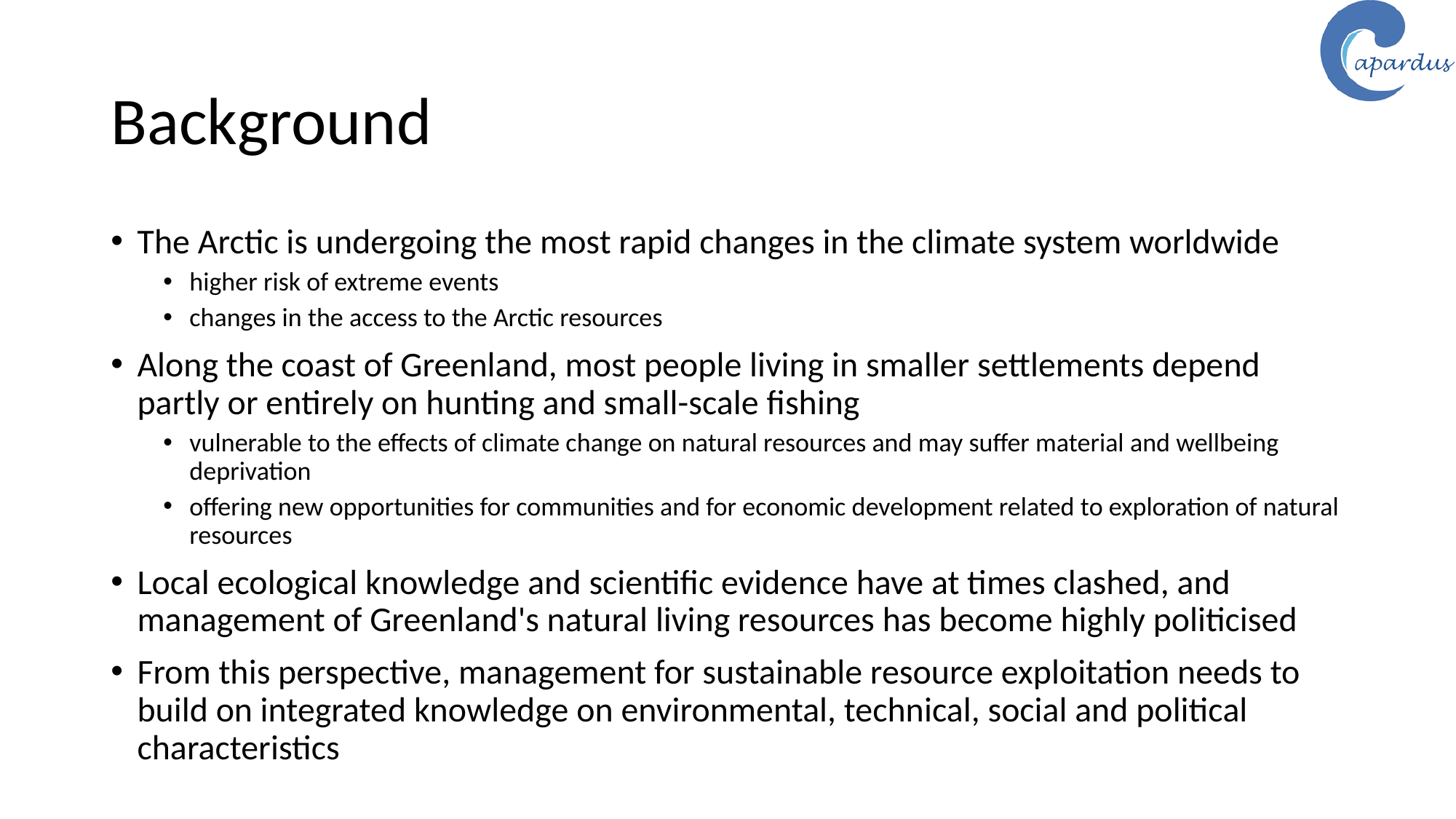

# Background
The Arctic is undergoing the most rapid changes in the climate system worldwide
higher risk of extreme events
changes in the access to the Arctic resources
Along the coast of Greenland, most people living in smaller settlements depend partly or entirely on hunting and small-scale fishing
vulnerable to the effects of climate change on natural resources and may suffer material and wellbeing deprivation
offering new opportunities for communities and for economic development related to exploration of natural resources
Local ecological knowledge and scientific evidence have at times clashed, and management of Greenland's natural living resources has become highly politicised
From this perspective, management for sustainable resource exploitation needs to build on integrated knowledge on environmental, technical, social and political characteristics